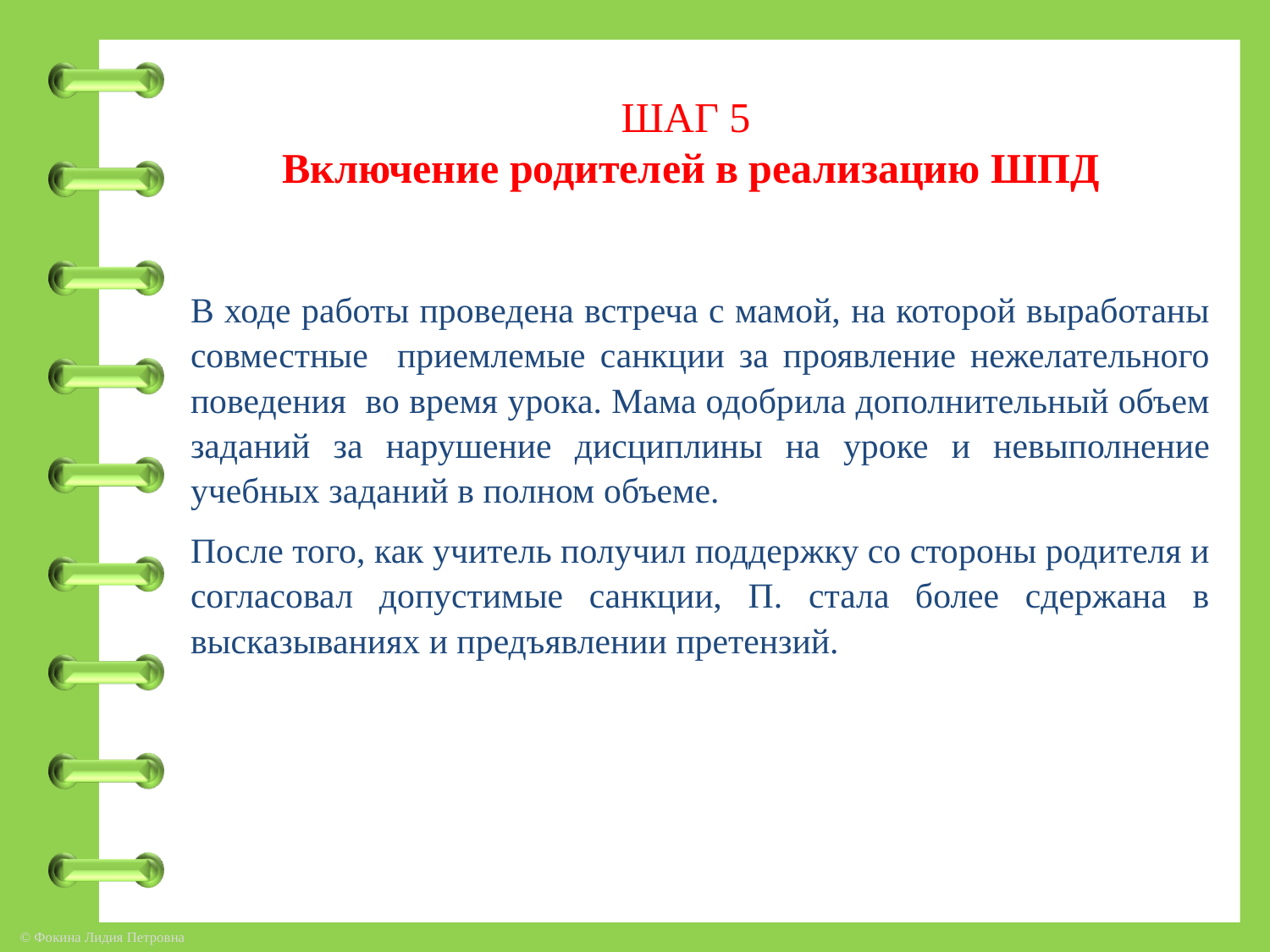

# ШАГ 5 Включение родителей в реализацию ШПД
В ходе работы проведена встреча с мамой, на которой выработаны совместные  приемлемые санкции за проявление нежелательного поведения  во время урока. Мама одобрила дополнительный объем заданий за нарушение дисциплины на уроке и невыполнение учебных заданий в полном объеме.
После того, как учитель получил поддержку со стороны родителя и согласовал допустимые санкции, П. стала более сдержана в высказываниях и предъявлении претензий.